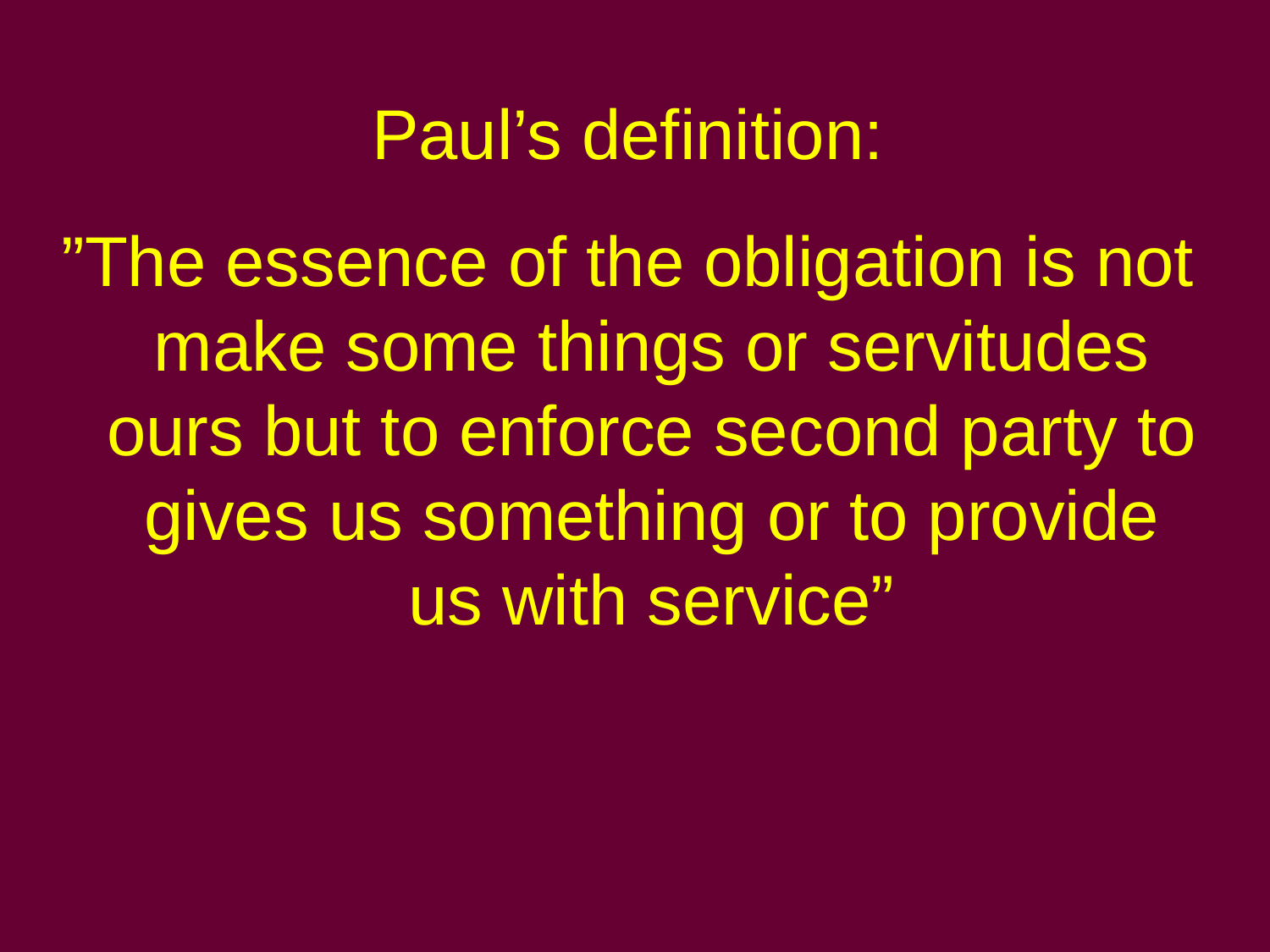

#
Paul’s definition:
”The essence of the obligation is not make some things or servitudes ours but to enforce second party to gives us something or to provide us with service”